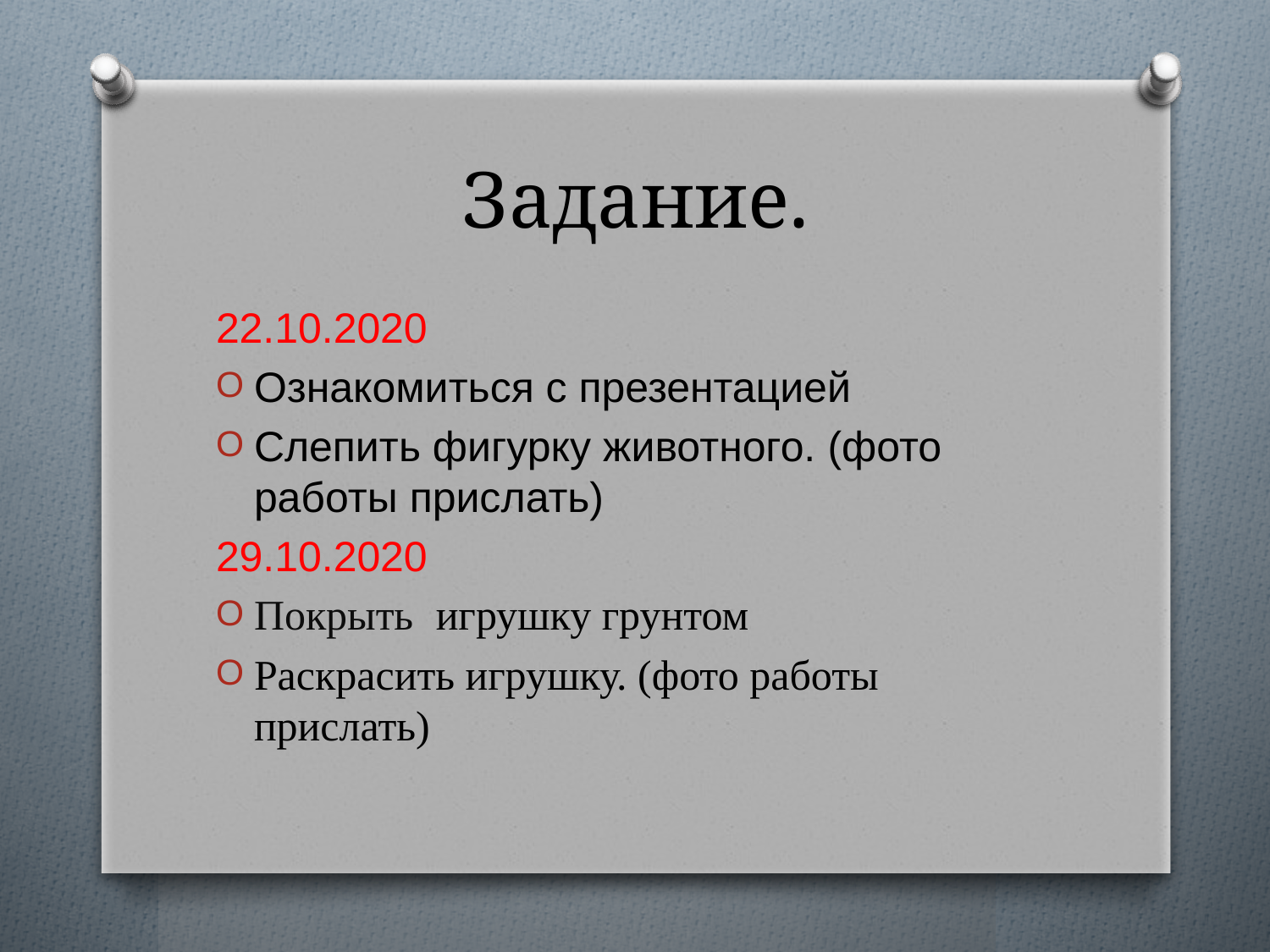

# Задание.
22.10.2020
Ознакомиться с презентацией
Слепить фигурку животного. (фото работы прислать)
29.10.2020
Покрыть  игрушку грунтом
Раскрасить игрушку. (фото работы прислать)